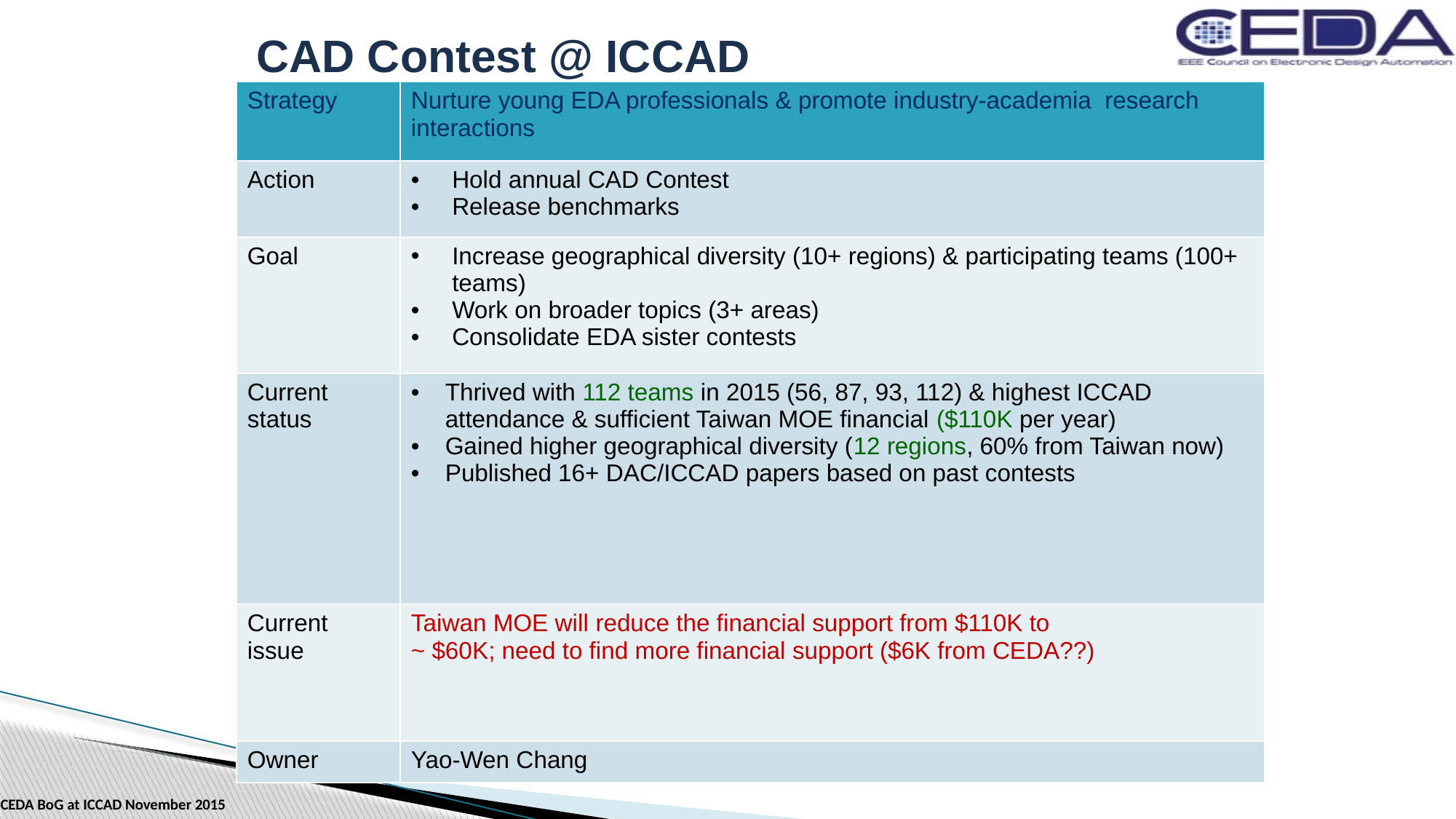

# CAD Contest @ ICCAD
| Strategy | Nurture young EDA professionals & promote industry-academia research interactions |
| --- | --- |
| Action | Hold annual CAD Contest Release benchmarks |
| Goal | Increase geographical diversity (10+ regions) & participating teams (100+ teams) Work on broader topics (3+ areas) Consolidate EDA sister contests |
| Current status | Thrived with 112 teams in 2015 (56, 87, 93, 112) & highest ICCAD attendance & sufficient Taiwan MOE financial ($110K per year) Gained higher geographical diversity (12 regions, 60% from Taiwan now) Published 16+ DAC/ICCAD papers based on past contests |
| Current issue | Taiwan MOE will reduce the financial support from $110K to ~ $60K; need to find more financial support ($6K from CEDA??) |
| Owner | Yao-Wen Chang |
CEDA BoG at ICCAD November 2015